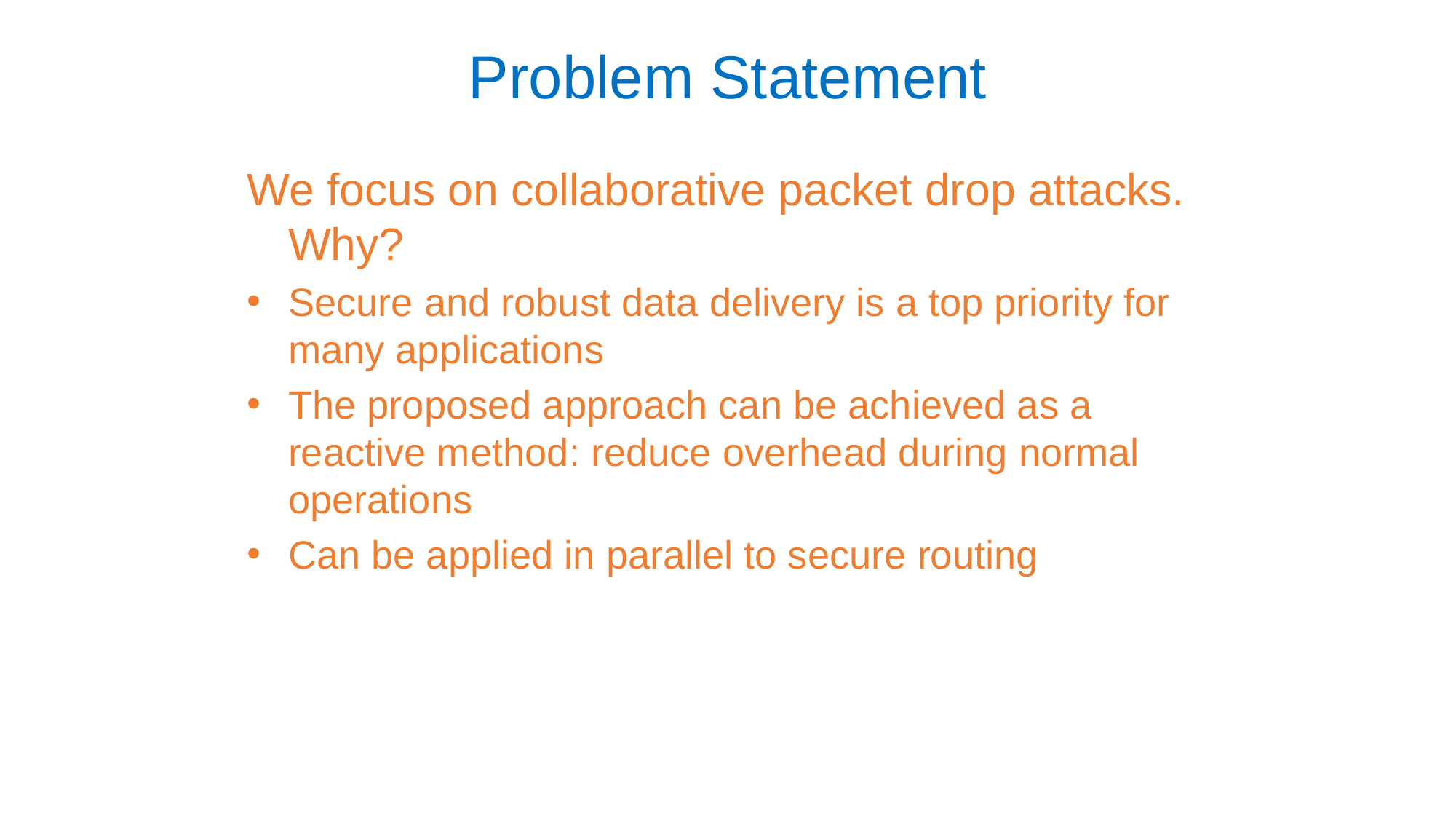

Problem Statement
We focus on collaborative packet drop attacks. Why?
Secure and robust data delivery is a top priority for many applications
The proposed approach can be achieved as a reactive method: reduce overhead during normal operations
Can be applied in parallel to secure routing